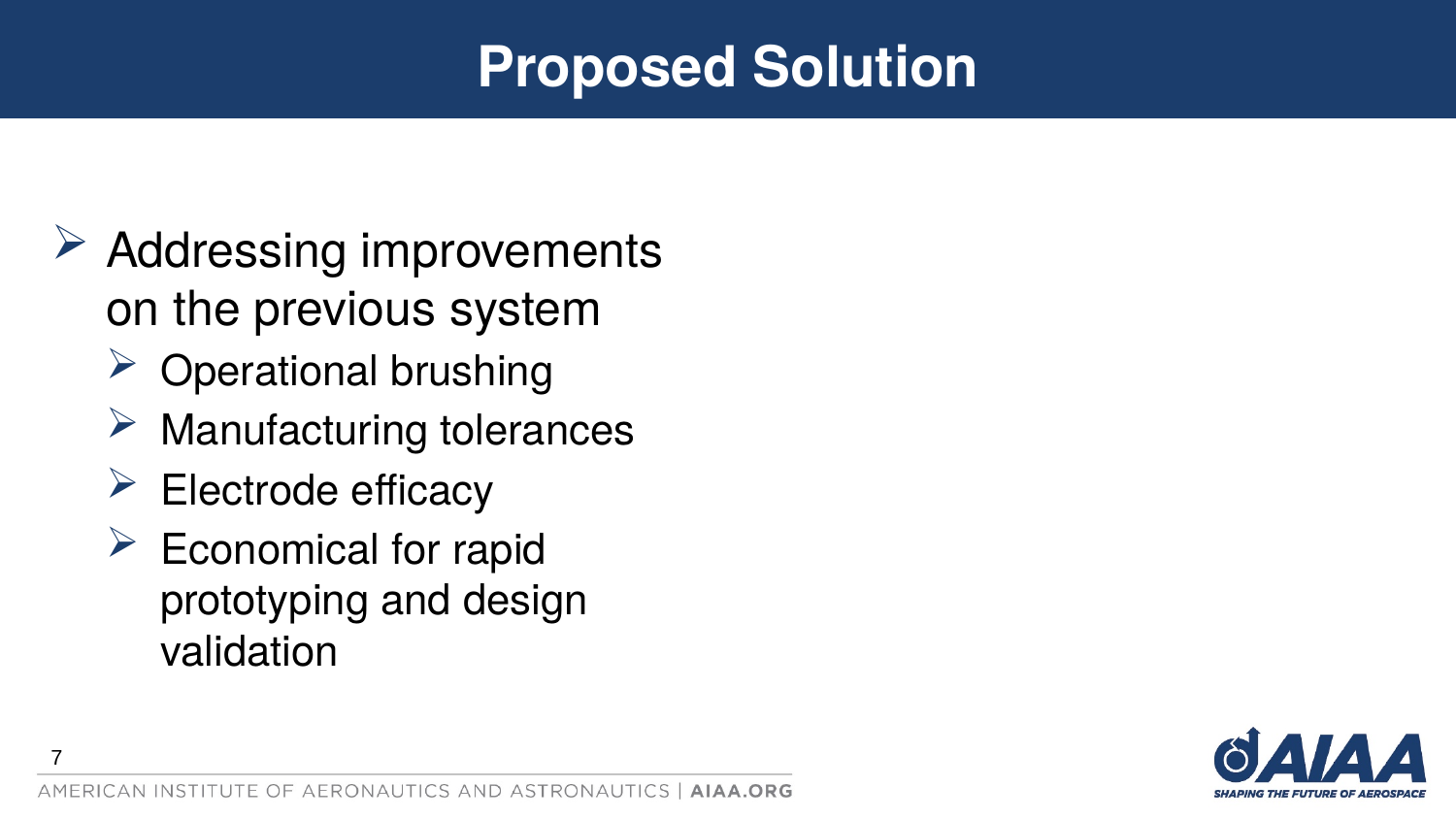

# Proposed Solution
Addressing improvements on the previous system
Operational brushing
Manufacturing tolerances
Electrode efficacy
Economical for rapid prototyping and design validation
7